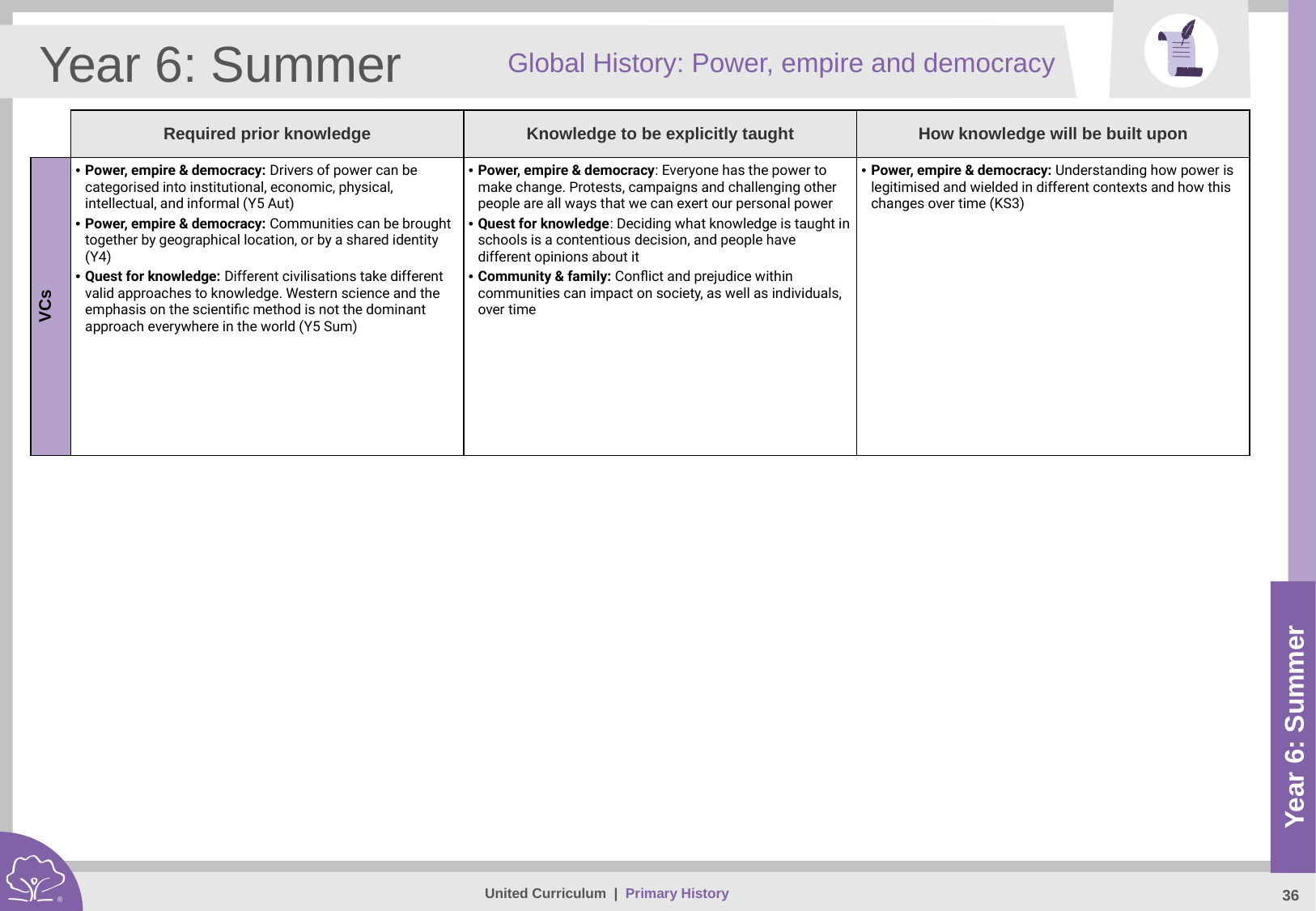

Global History: Power, empire and democracy
Year 6: Summer
|  | Required prior knowledge | Knowledge to be explicitly taught | How knowledge will be built upon |
| --- | --- | --- | --- |
| VCs | Power, empire & democracy: Drivers of power can be categorised into institutional, economic, physical, intellectual, and informal (Y5 Aut) Power, empire & democracy: Communities can be brought together by geographical location, or by a shared identity (Y4) Quest for knowledge: Different civilisations take different valid approaches to knowledge. Western science and the emphasis on the scientific method is not the dominant approach everywhere in the world (Y5 Sum) | Power, empire & democracy: Everyone has the power to make change. Protests, campaigns and challenging other people are all ways that we can exert our personal power Quest for knowledge: Deciding what knowledge is taught in schools is a contentious decision, and people have different opinions about it Community & family: Conflict and prejudice within communities can impact on society, as well as individuals, over time | Power, empire & democracy: Understanding how power is legitimised and wielded in different contexts and how this changes over time (KS3) |
Year 6: Summer